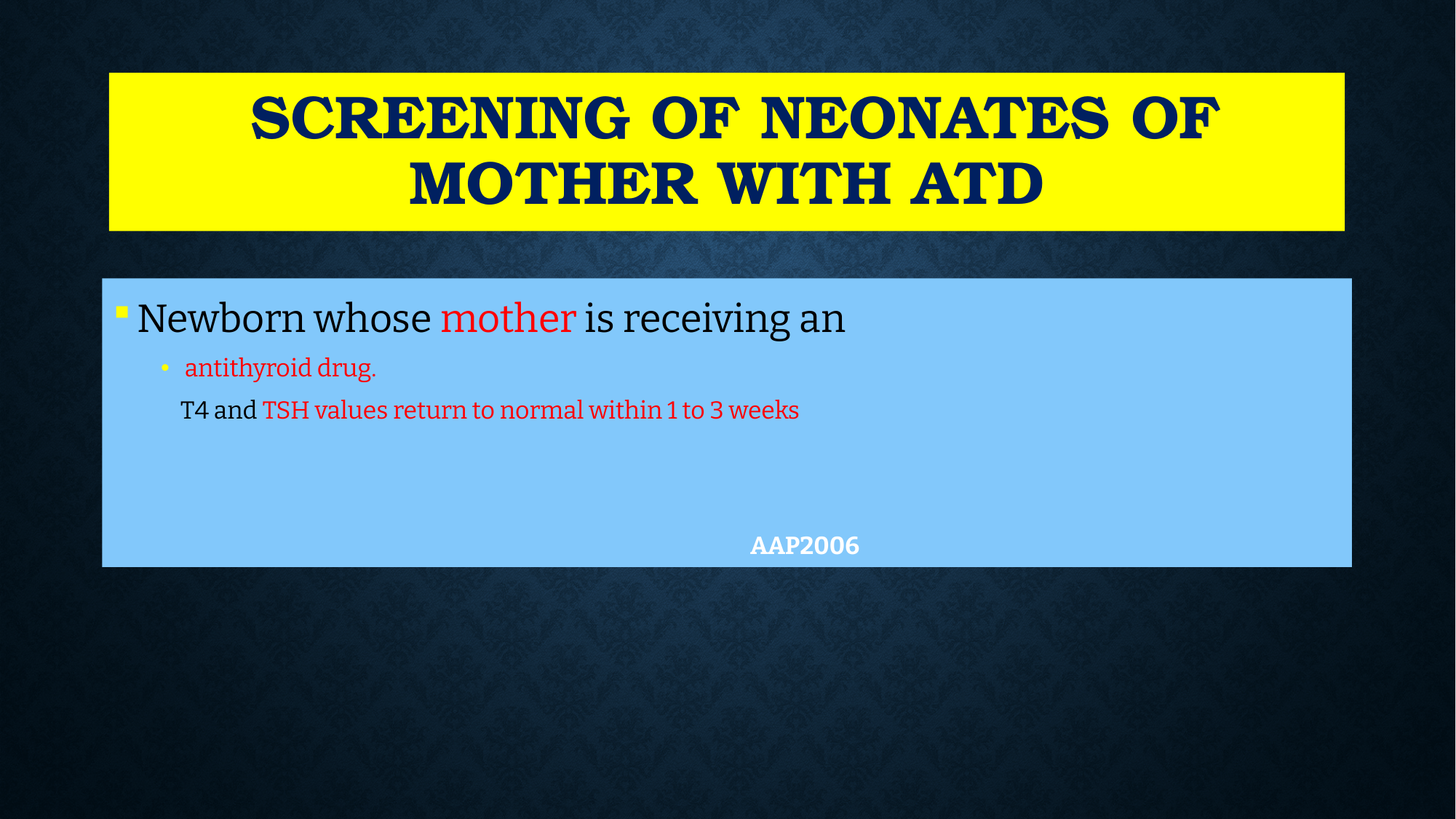

# Screening of neonates of mother with ATD
Newborn whose mother is receiving an
antithyroid drug.
    T4 and TSH values return to normal within 1 to 3 weeks

                                                                                                                                       AAP2006